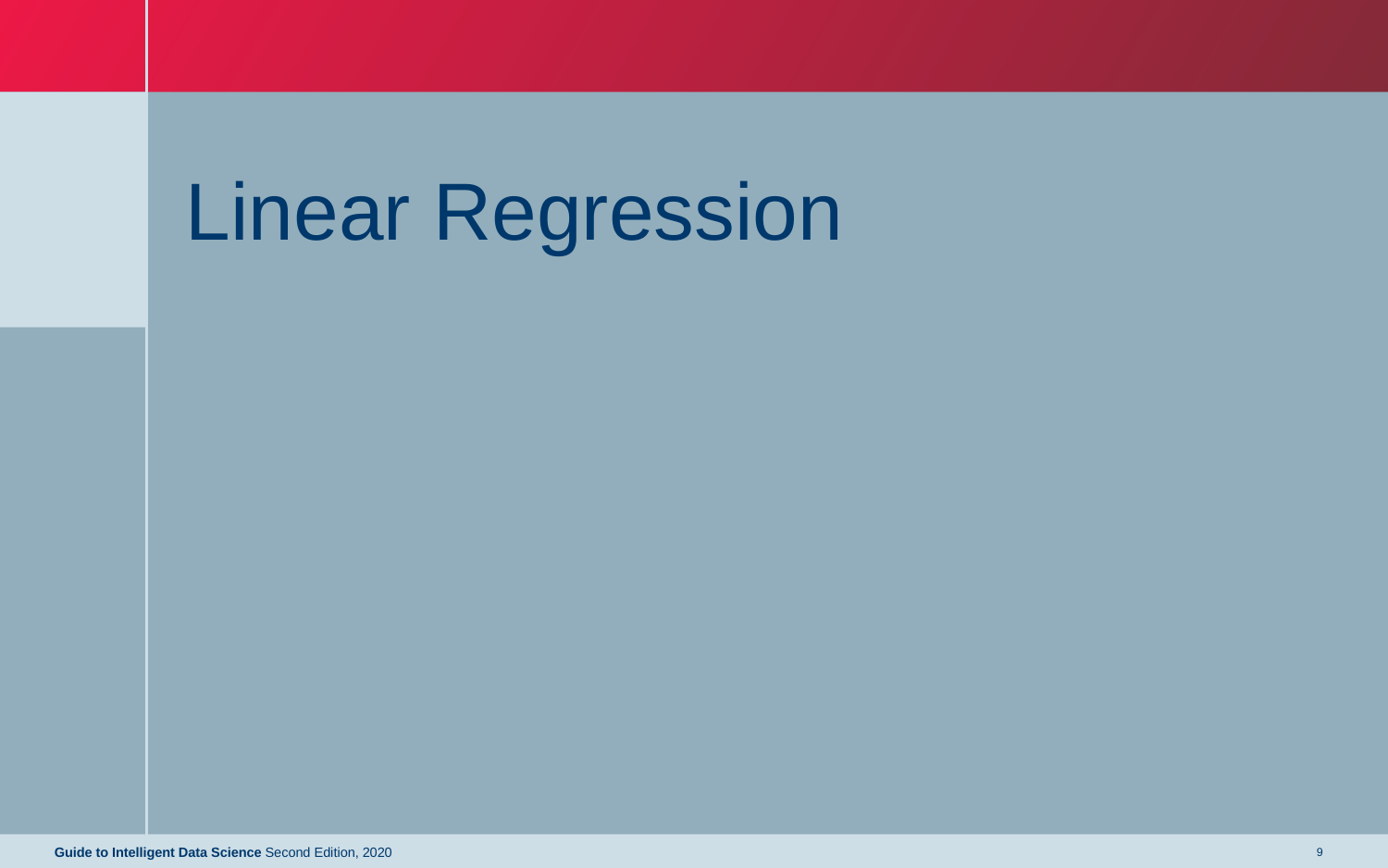

# Linear Regression
Guide to Intelligent Data Science Second Edition, 2020
9